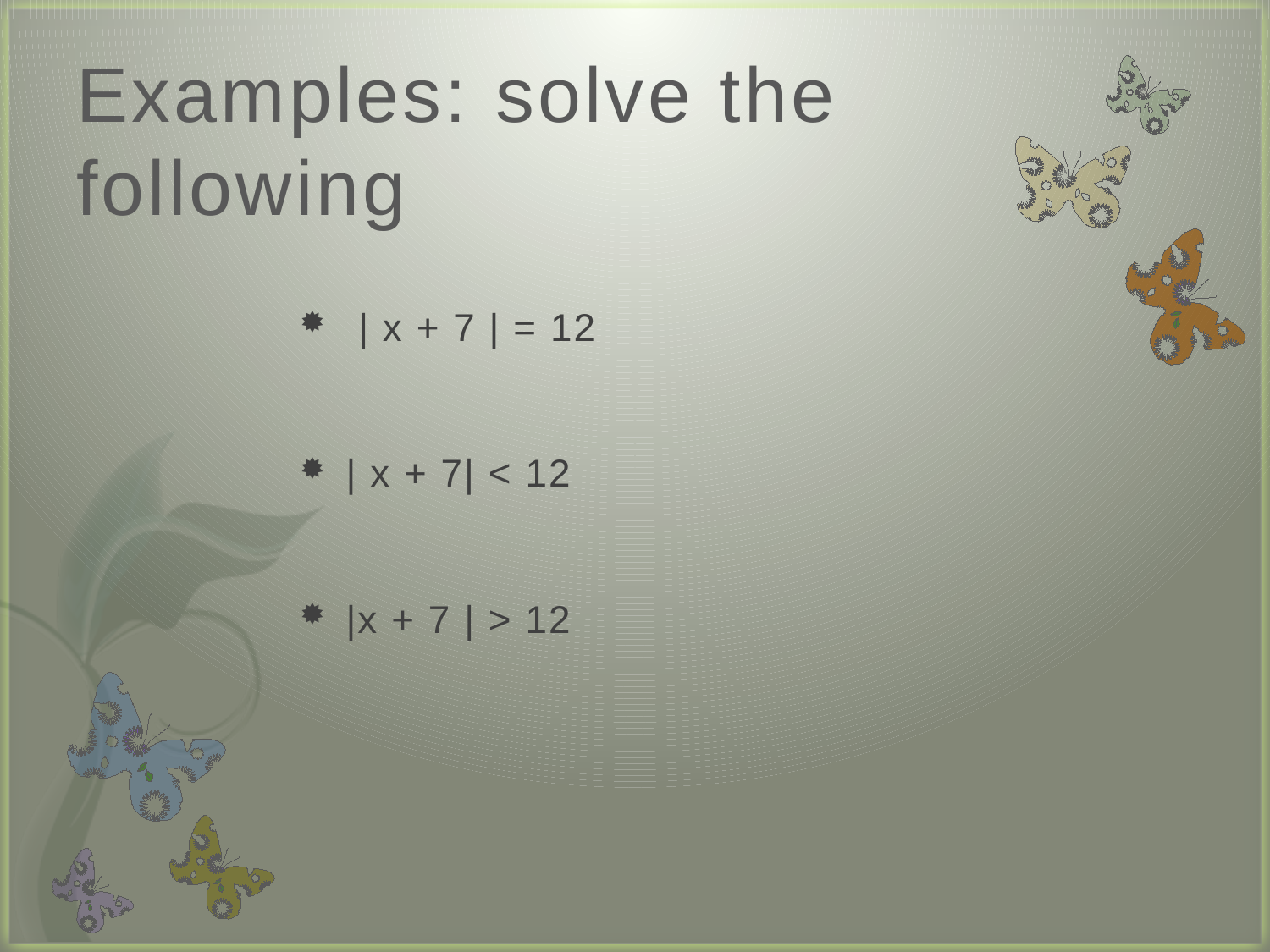

# Examples: solve the following
 | x + 7 | = 12

| x + 7| < 12

|x + 7 | > 12